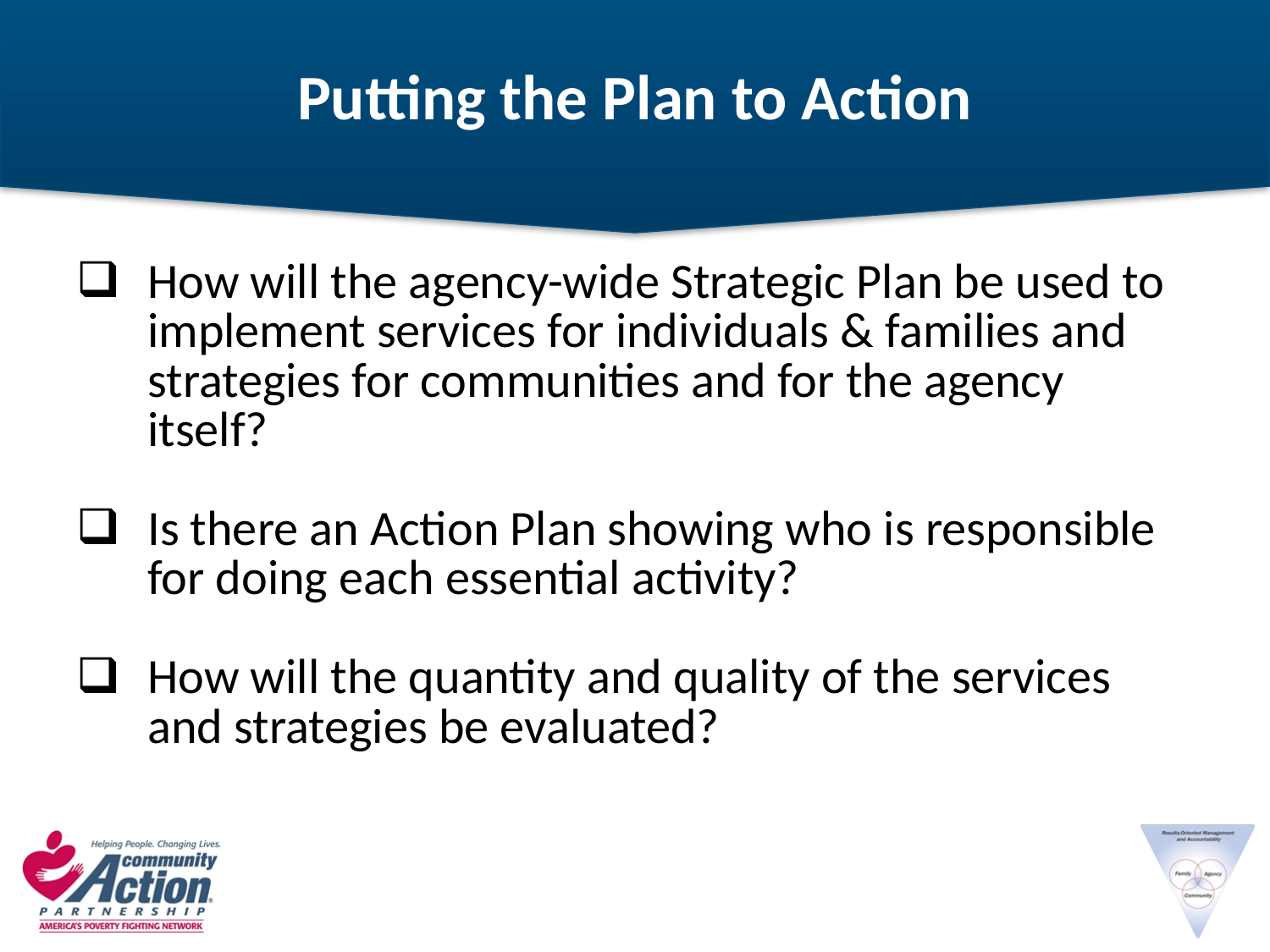

# Putting the Plan to Action
How will the agency-wide Strategic Plan be used to implement services for individuals & families and strategies for communities and for the agency itself?

Is there an Action Plan showing who is responsible for doing each essential activity?

How will the quantity and quality of the services and strategies be evaluated?